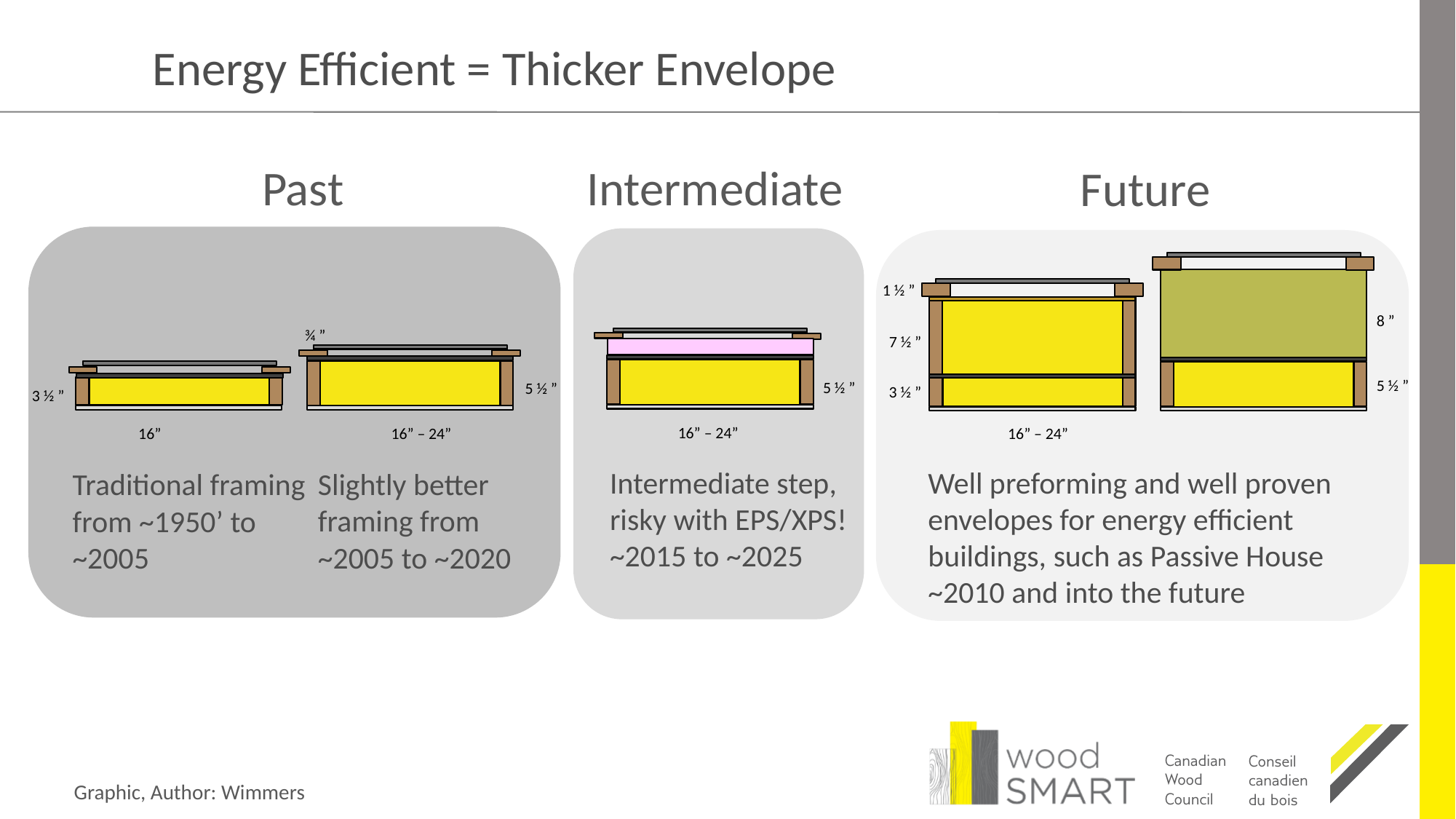

# Energy Efficient = Thicker Envelope
Past
Intermediate
Future

1 ½ ”

8 ”
¾ ”

7 ½ ”

5 ½ ”
5 ½ ”
5 ½ ”

3 ½ ”

3 ½ ”

16” – 24”
16”
16” – 24”
16” – 24”
Intermediate step, risky with EPS/XPS! ~2015 to ~2025
Well preforming and well proven envelopes for energy efficient buildings, such as Passive House ~2010 and into the future
Traditional framing from ~1950’ to ~2005
Slightly better framing from ~2005 to ~2020
Graphic, Author: Wimmers